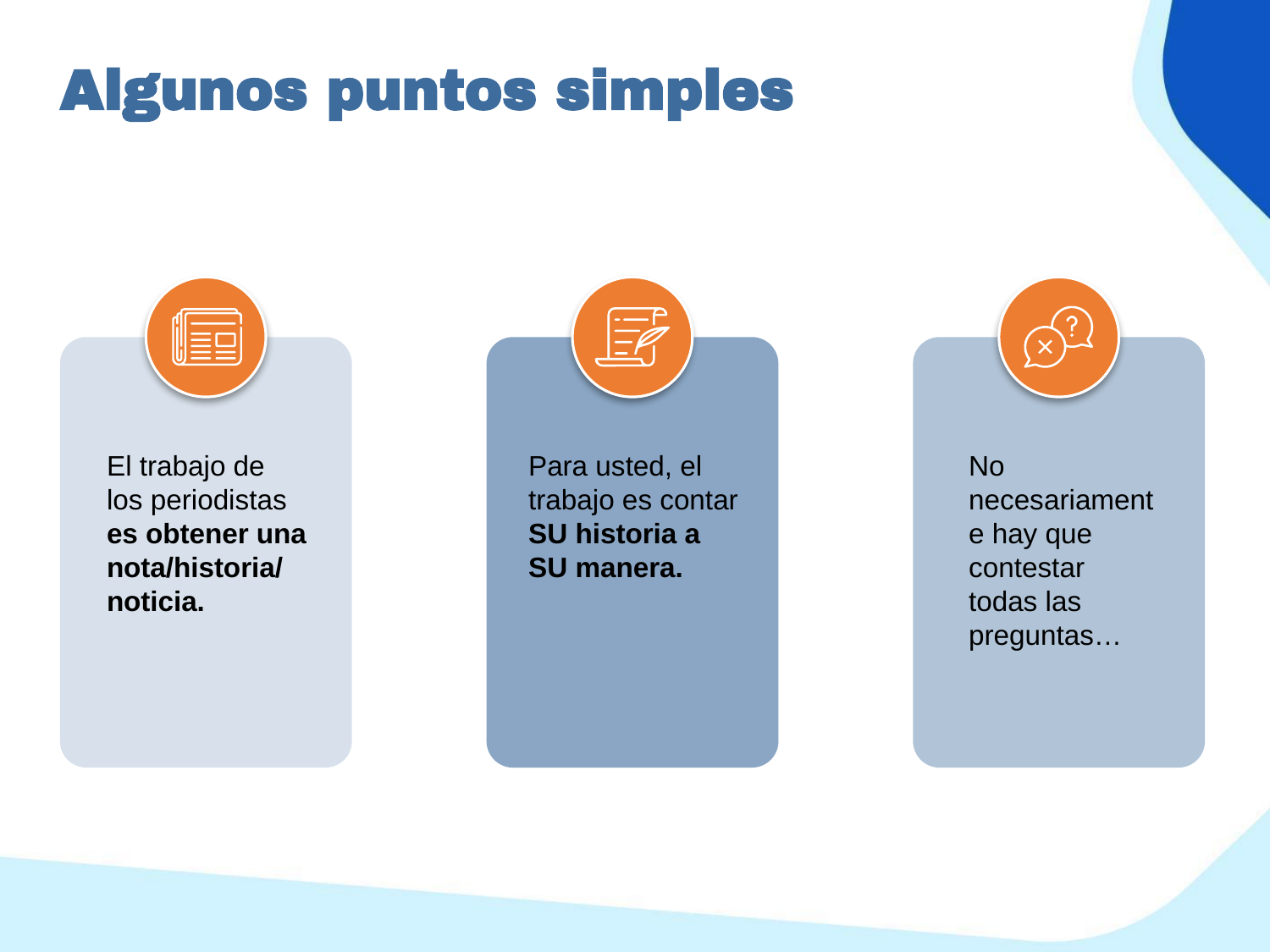

Algunos puntos simples

El trabajo de los periodistas es obtener una nota/historia/ noticia.
Para usted, el trabajo es contar SU historia a SU manera.
No necesariamente hay que contestar todas las preguntas…